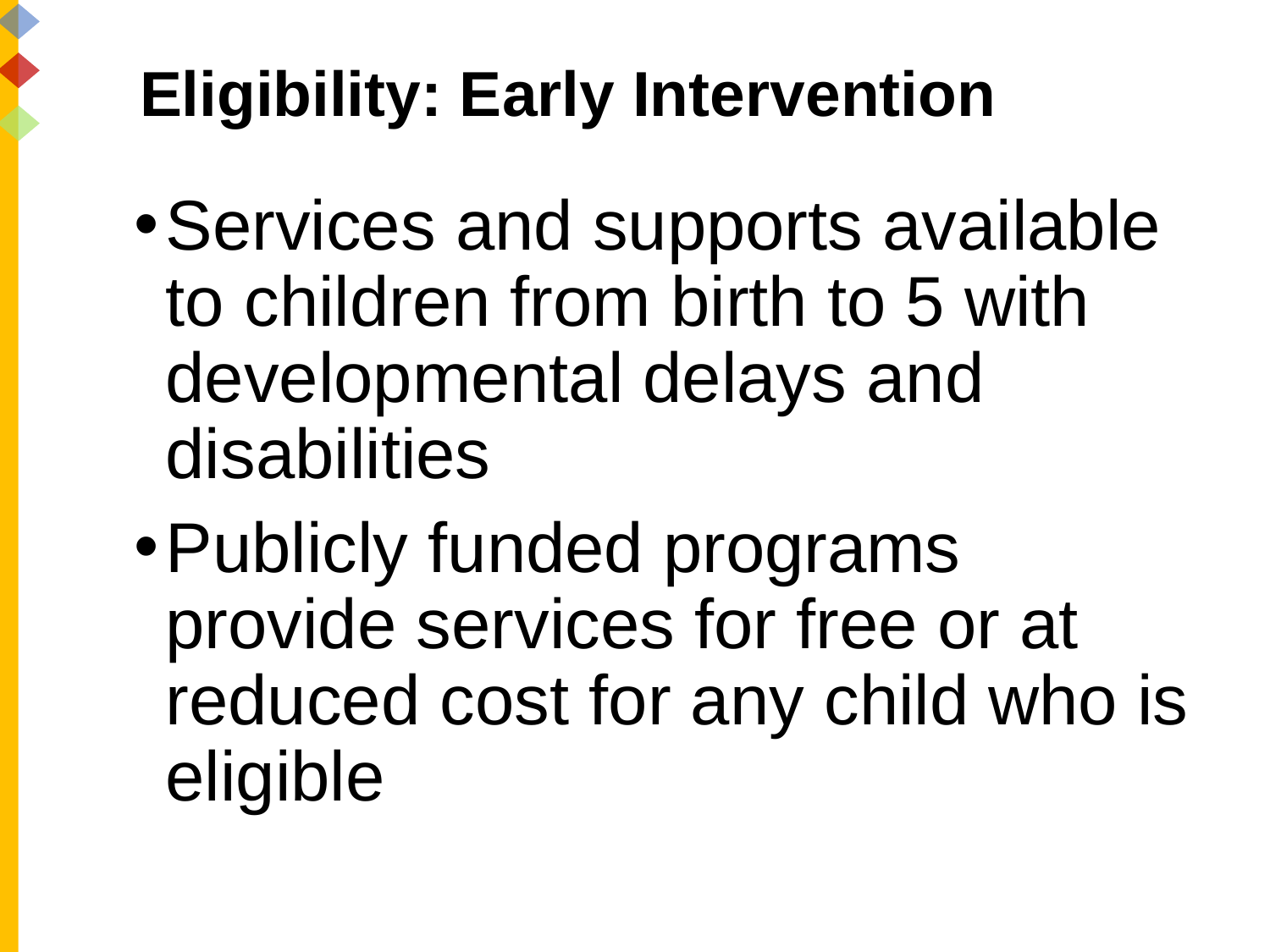

# Eligibility: Early Intervention
Services and supports available to children from birth to 5 with developmental delays and disabilities
Publicly funded programs provide services for free or at reduced cost for any child who is eligible